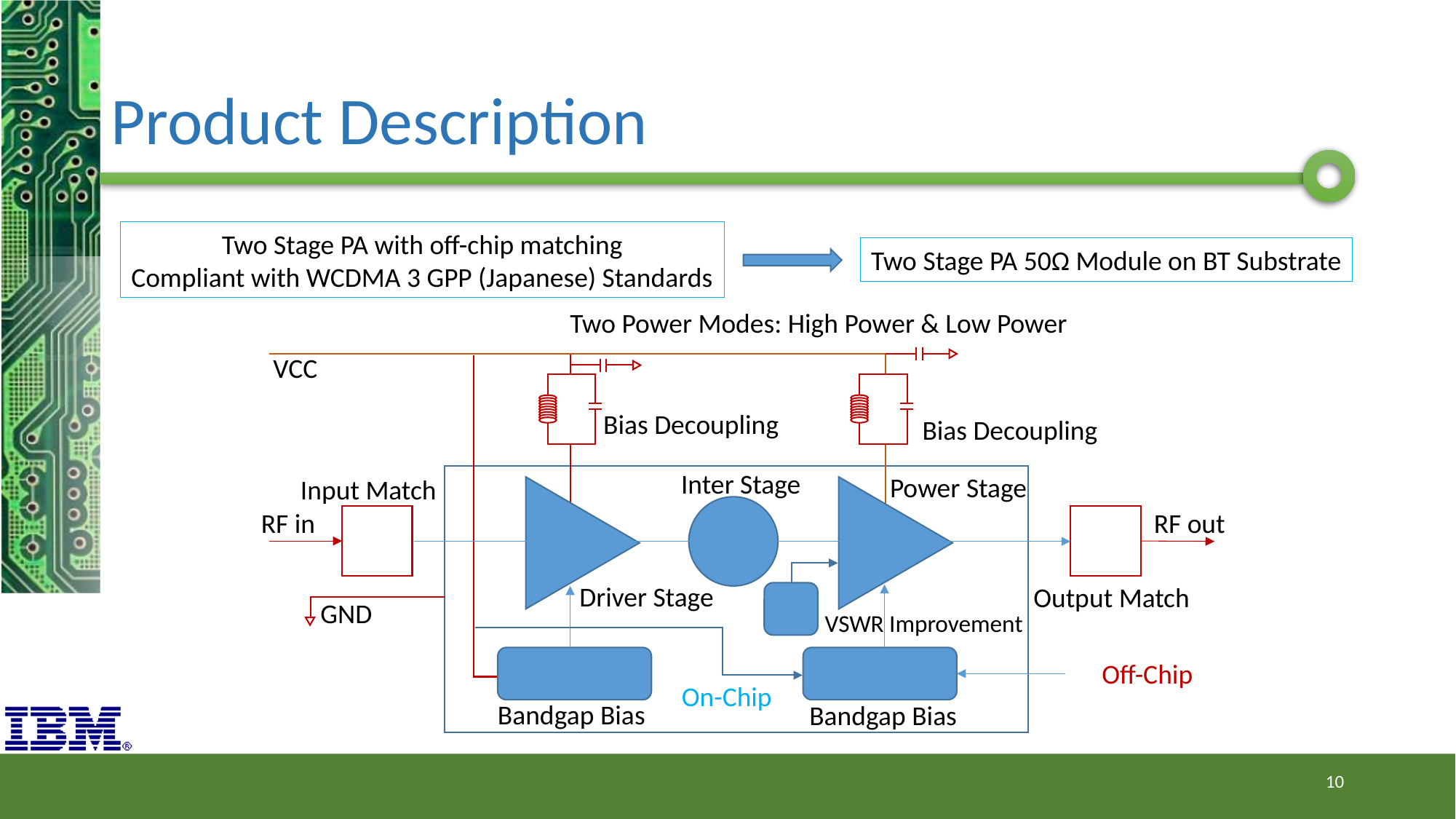

# Product Description
Two Stage PA with off-chip matching
Compliant with WCDMA 3 GPP (Japanese) Standards
Two Stage PA 50Ω Module on BT Substrate

Two Power Modes: High Power & Low Power
VCC

Bias Decoupling
Bias Decoupling
Inter Stage
Power Stage
Input Match
RF in
RF out
Driver Stage
Output Match
GND
VSWR Improvement
Off-Chip
On-Chip
Bandgap Bias
Bandgap Bias
10